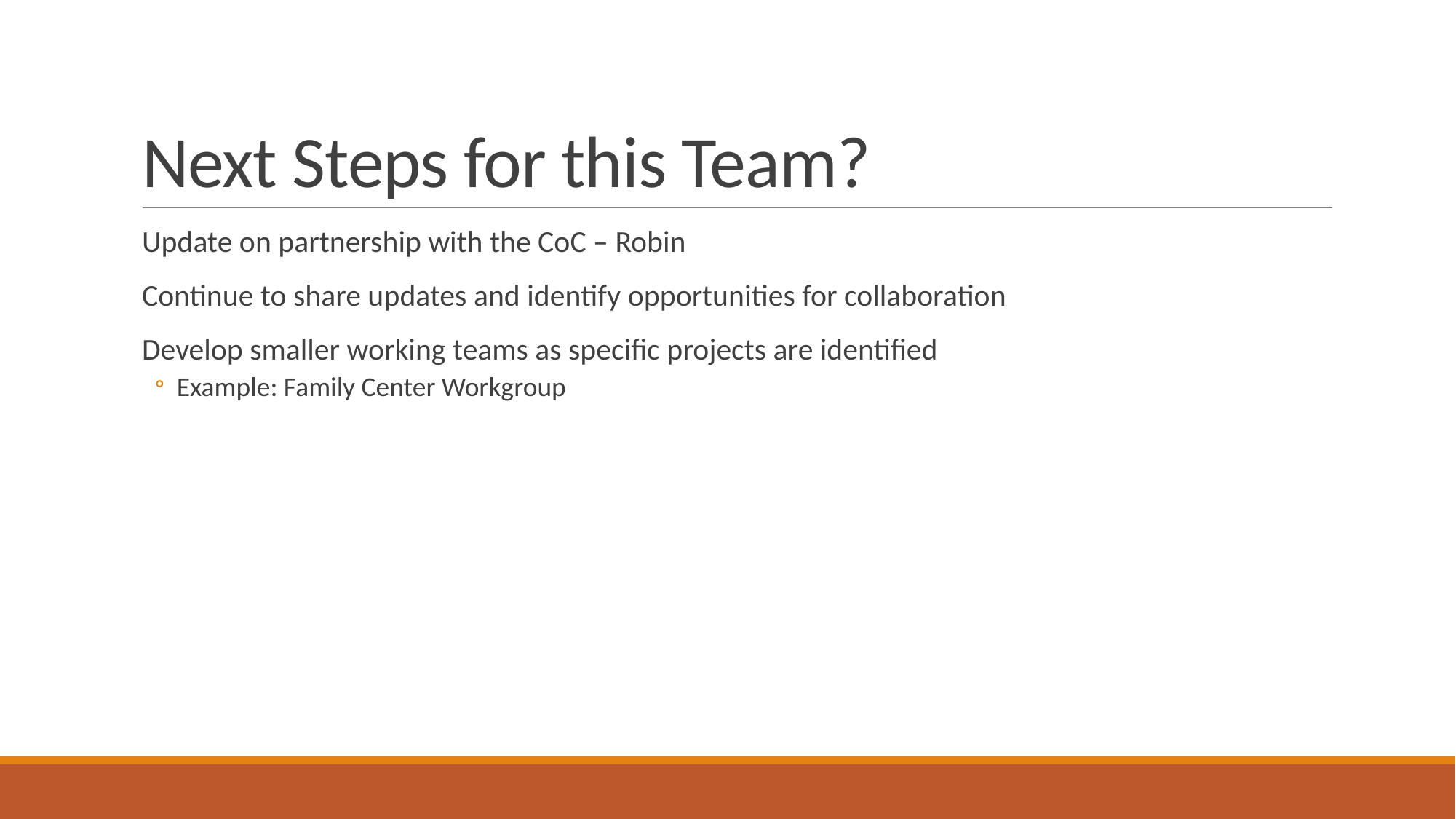

# Next Steps for this Team?
Update on partnership with the CoC – Robin
Continue to share updates and identify opportunities for collaboration
Develop smaller working teams as specific projects are identified
Example: Family Center Workgroup